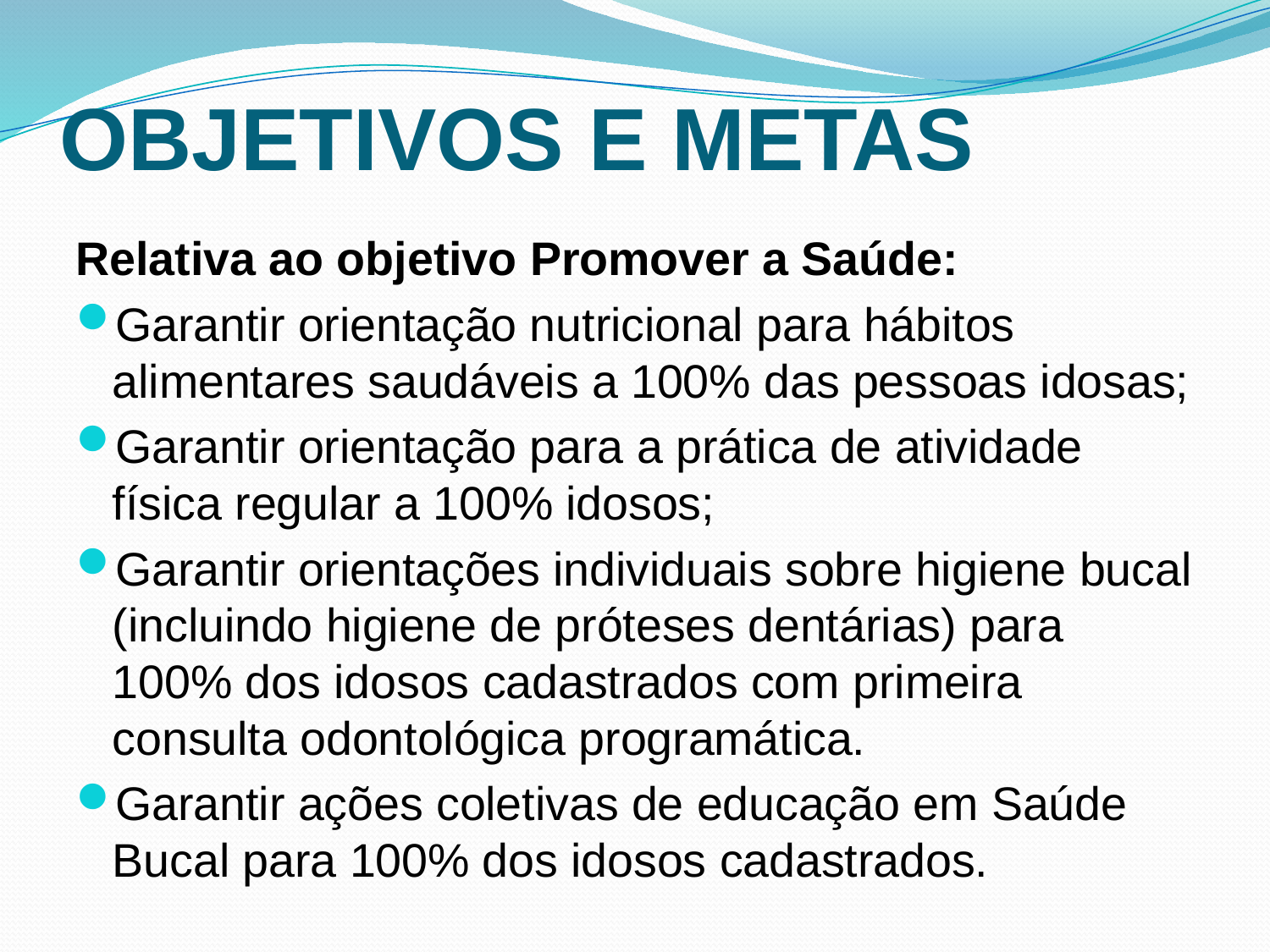

# OBJETIVOS E METAS
Relativa ao objetivo Promover a Saúde:
Garantir orientação nutricional para hábitos alimentares saudáveis a 100% das pessoas idosas;
Garantir orientação para a prática de atividade física regular a 100% idosos;
Garantir orientações individuais sobre higiene bucal (incluindo higiene de próteses dentárias) para 100% dos idosos cadastrados com primeira consulta odontológica programática.
Garantir ações coletivas de educação em Saúde Bucal para 100% dos idosos cadastrados.